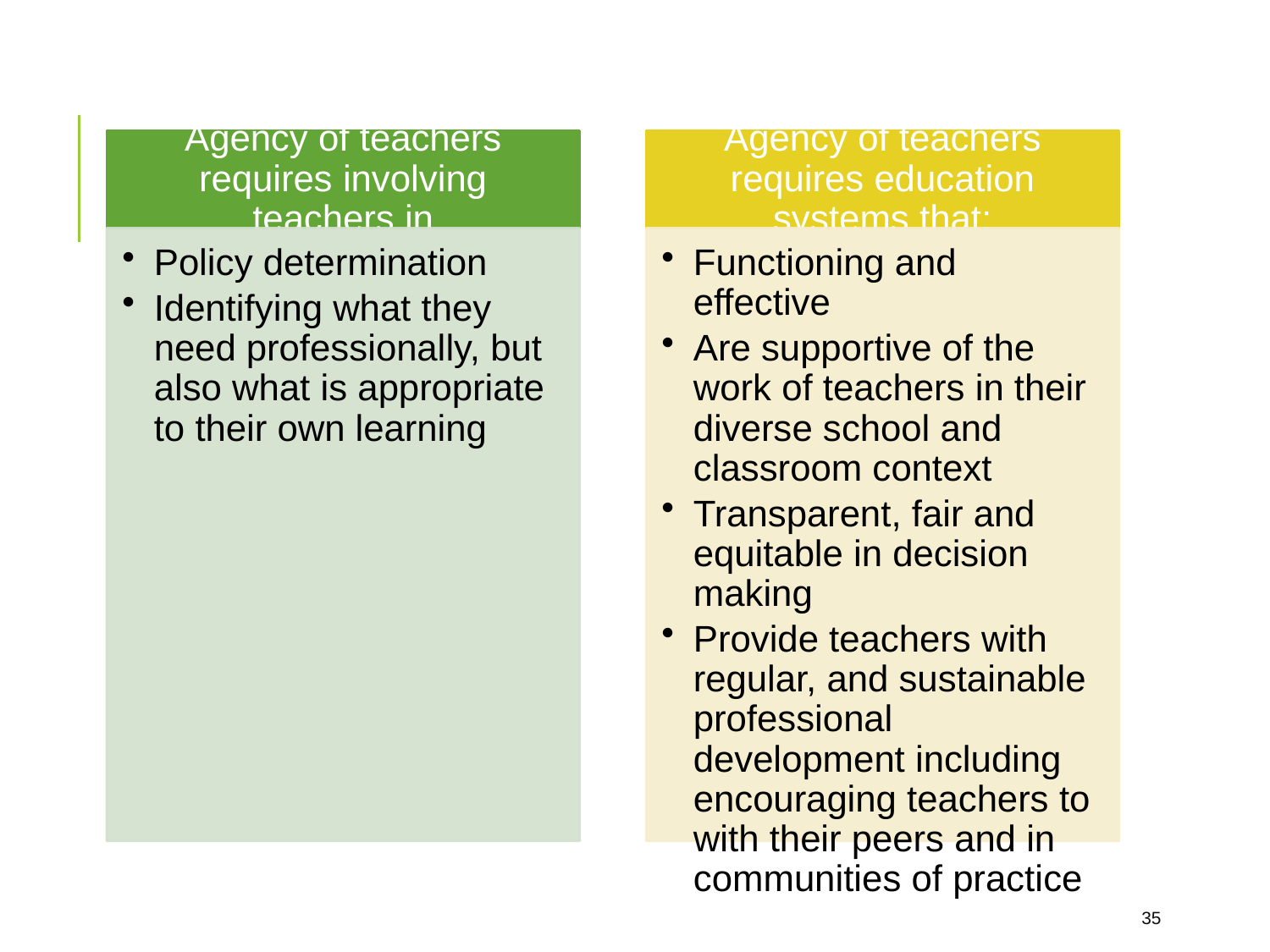

Agency of teachers requires involving teachers in
Policy determination
Identifying what they need professionally, but also what is appropriate to their own learning
Agency of teachers requires education systems that:
Functioning and effective
Are supportive of the work of teachers in their diverse school and classroom context
Transparent, fair and equitable in decision making
Provide teachers with regular, and sustainable professional development including  encouraging teachers to with their peers and in communities of practice
35